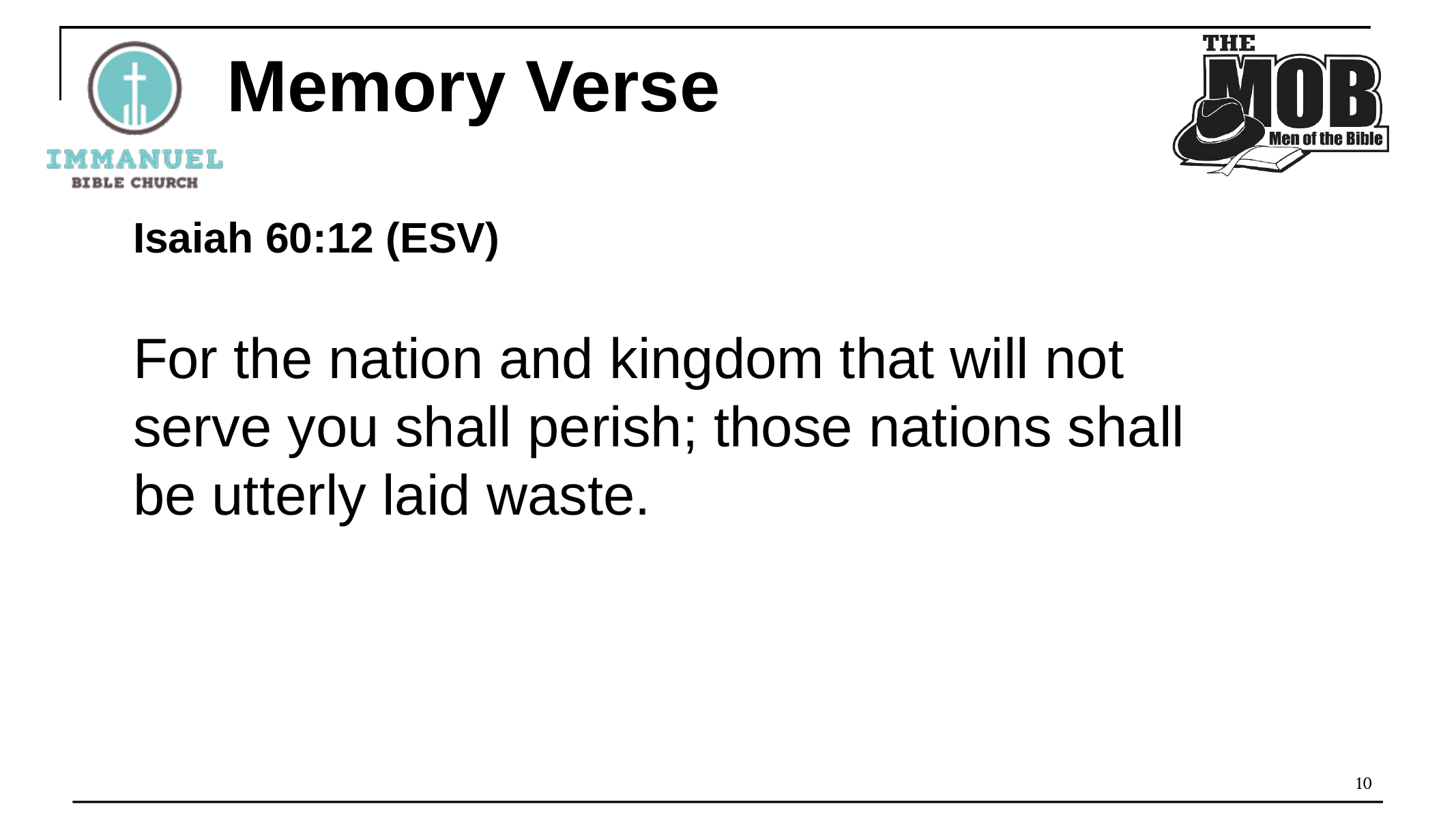

# Memory Verse
Isaiah 60:12 (ESV)

For the nation and kingdom that will not serve you shall perish; those nations shall be utterly laid waste.

10